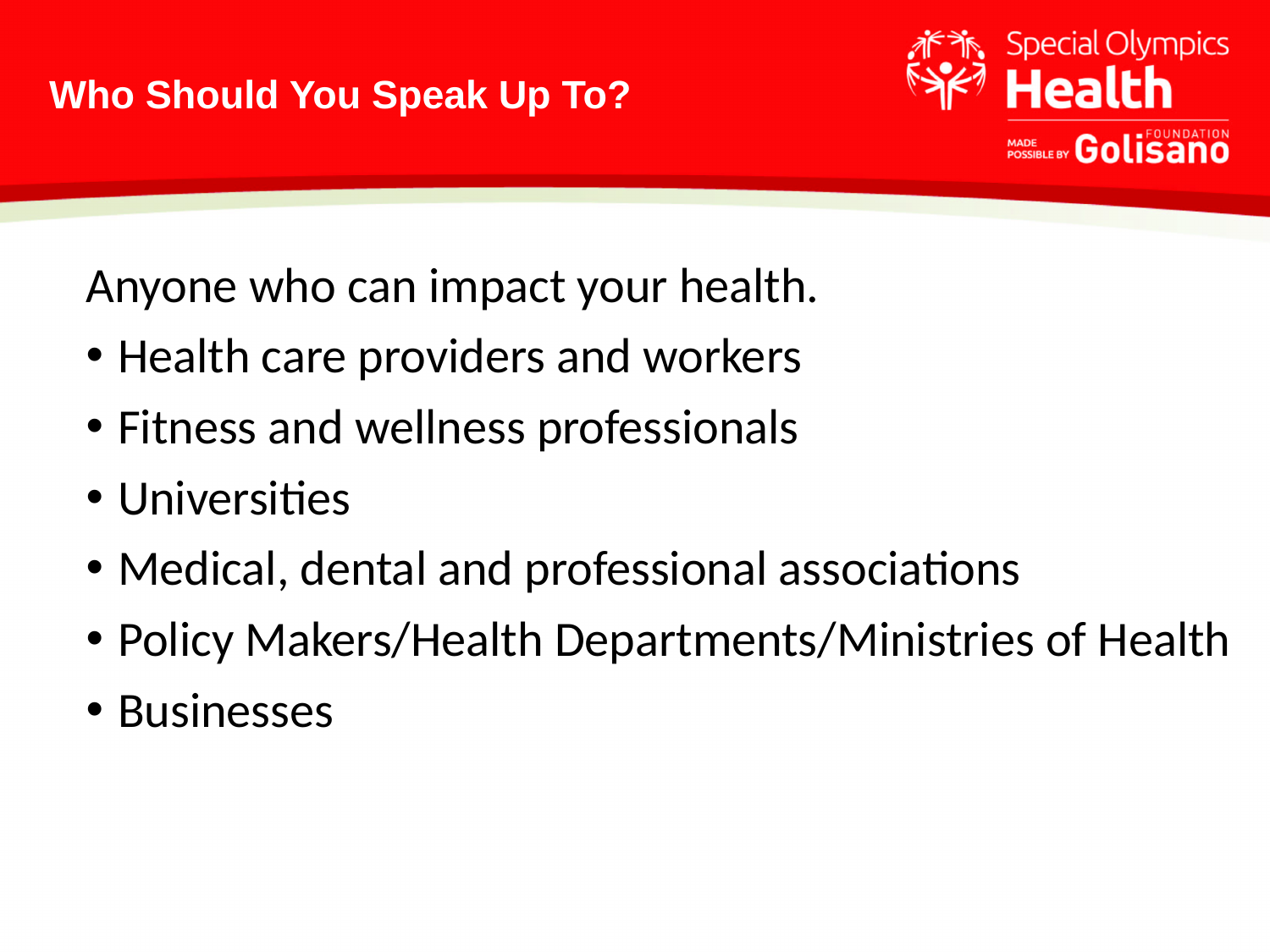

# Who Should You Speak Up To?
Anyone who can impact your health.
Health care providers and workers
Fitness and wellness professionals
Universities
Medical, dental and professional associations
Policy Makers/Health Departments/Ministries of Health
Businesses